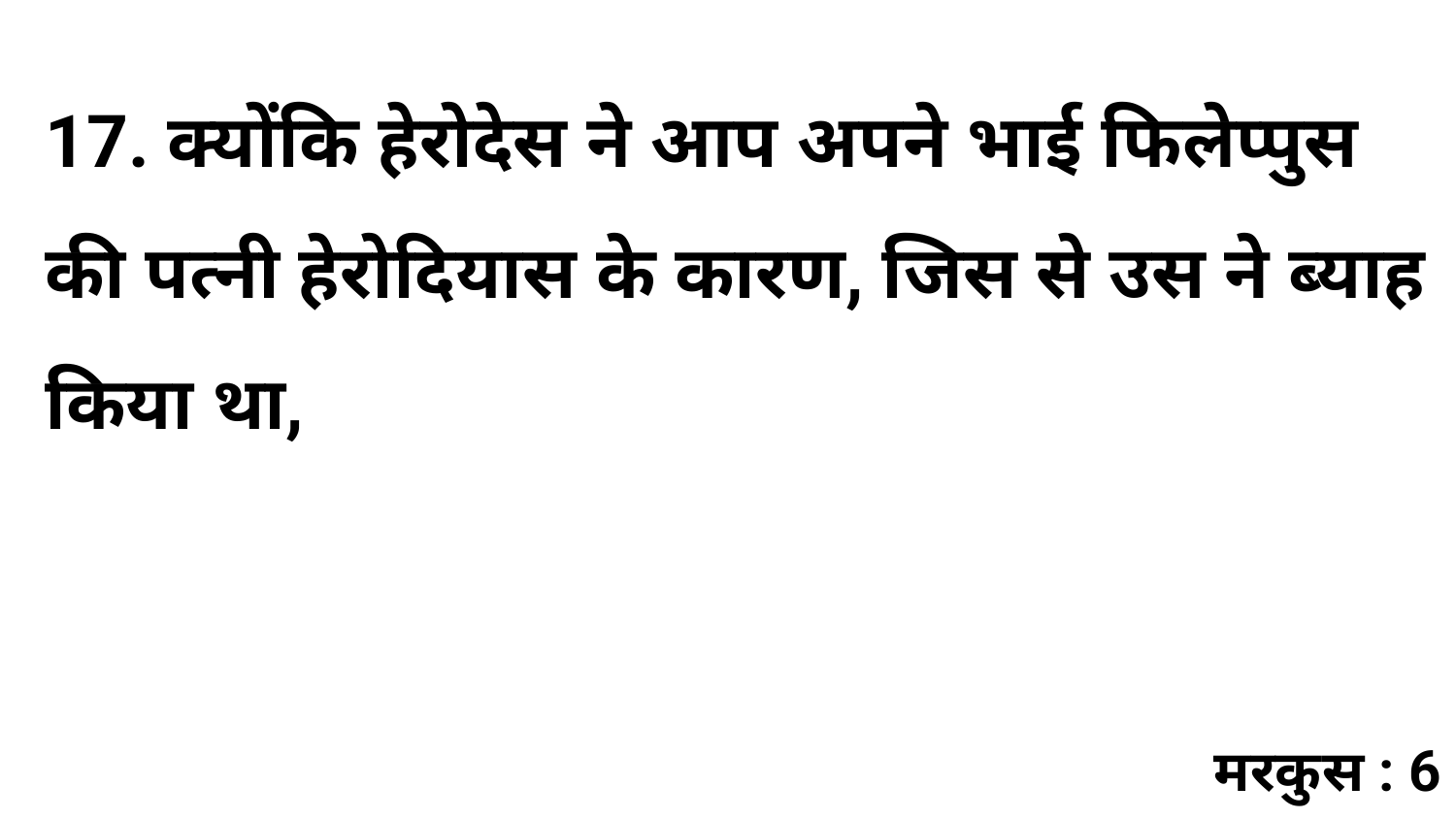

17. क्योंकि हेरोदेस ने आप अपने भाई फिलेप्पुस की पत्नी हेरोदियास के कारण, जिस से उस ने ब्याह किया था,
मरकुस : 6